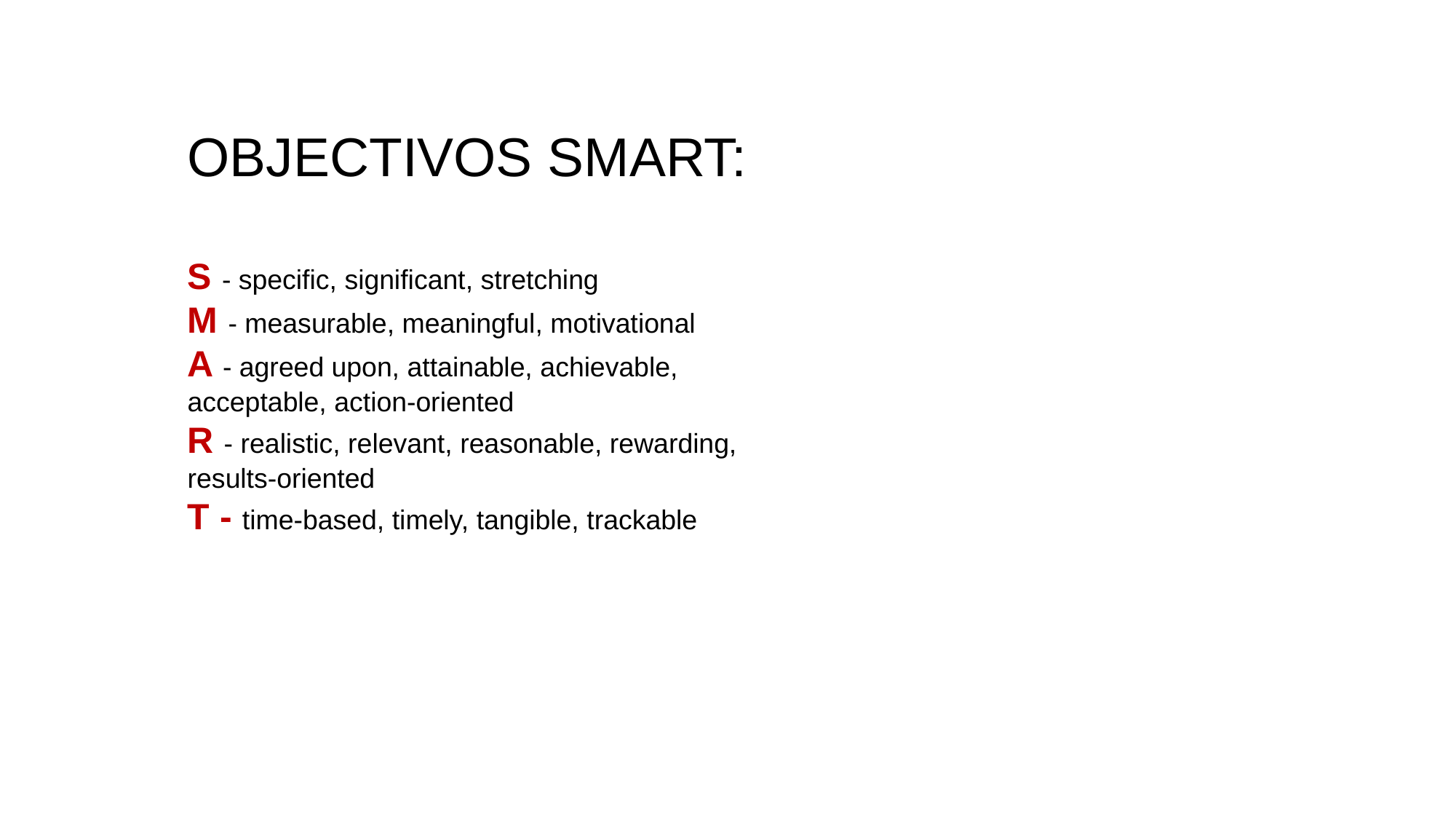

OBJECTIVOS SMART:

S - specific, significant, stretching
M - measurable, meaningful, motivational
A - agreed upon, attainable, achievable,
acceptable, action-oriented
R - realistic, relevant, reasonable, rewarding,
results-oriented
T - time-based, timely, tangible, trackable